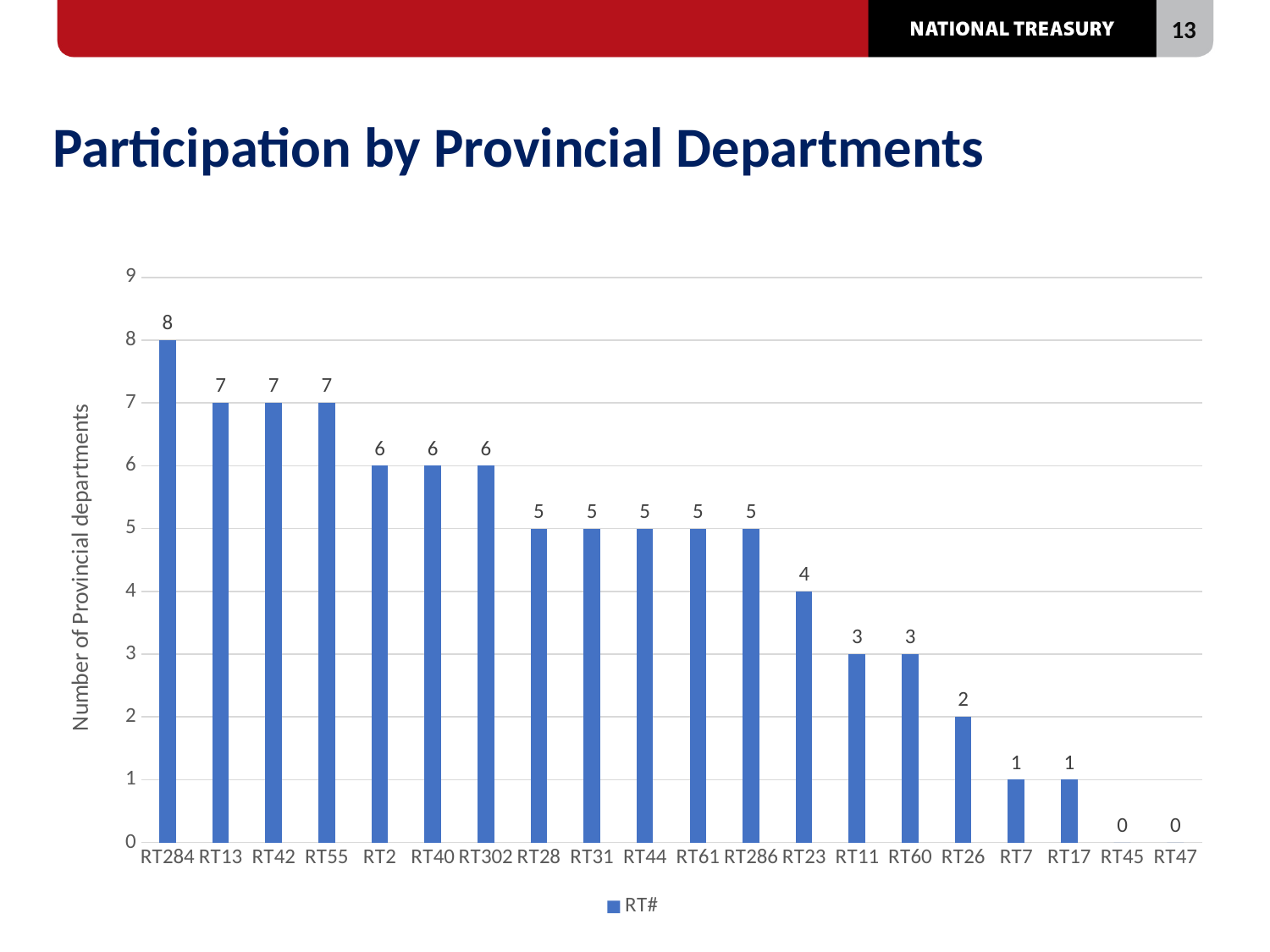

# Participation by Provincial Departments

### Chart

| Category | RT# |
|---|---|
| RT284 | 8.0 |
| RT13 | 7.0 |
| RT42 | 7.0 |
| RT55 | 7.0 |
| RT2 | 6.0 |
| RT40 | 6.0 |
| RT302 | 6.0 |
| RT28 | 5.0 |
| RT31 | 5.0 |
| RT44 | 5.0 |
| RT61 | 5.0 |
| RT286 | 5.0 |
| RT23 | 4.0 |
| RT11 | 3.0 |
| RT60 | 3.0 |
| RT26 | 2.0 |
| RT7 | 1.0 |
| RT17 | 1.0 |
| RT45 | 0.0 |
| RT47 | 0.0 |